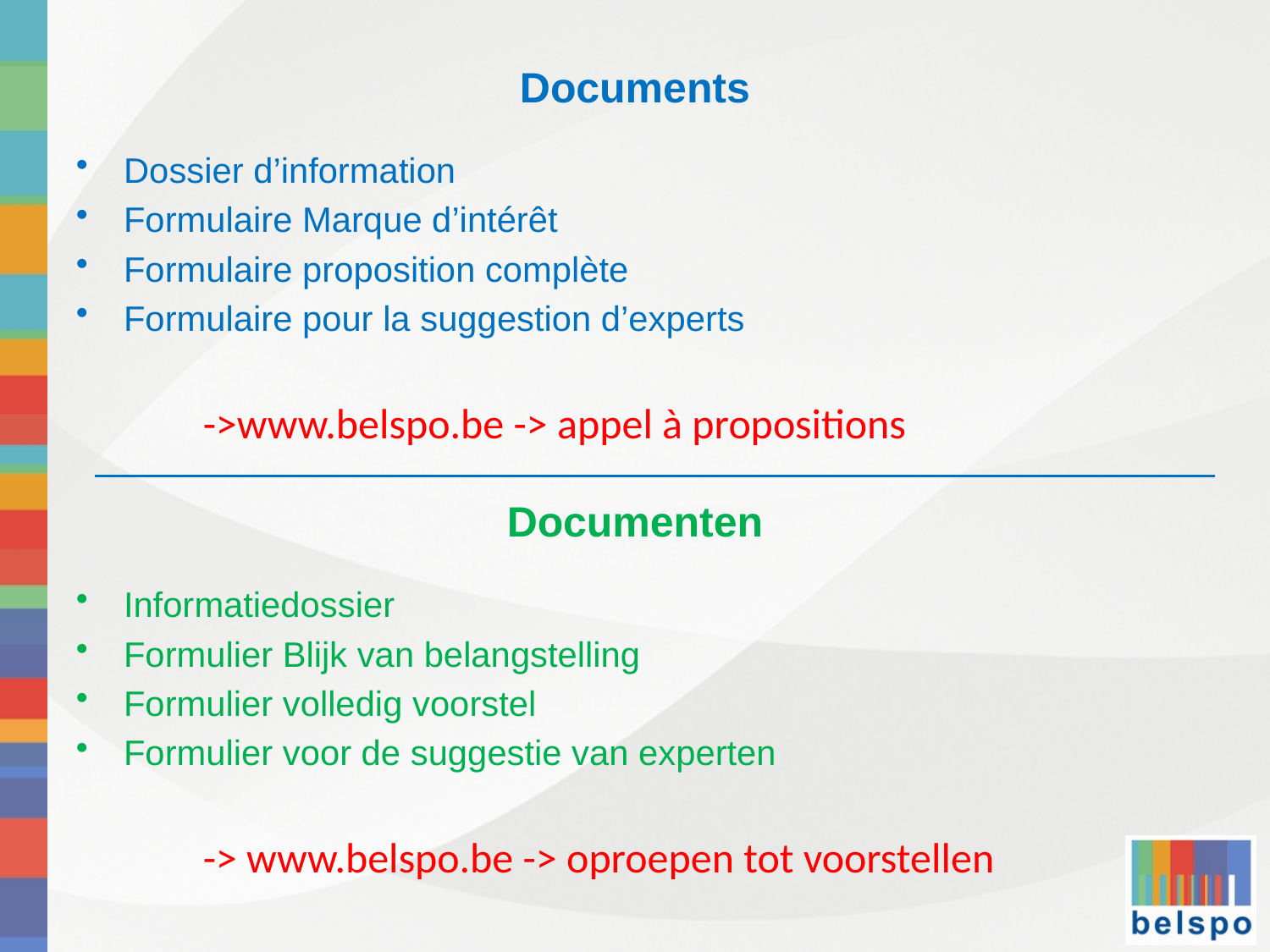

Documents

Dossier d’information
Formulaire Marque d’intérêt
Formulaire proposition complète
Formulaire pour la suggestion d’experts

	->www.belspo.be -> appel à propositions

Documenten

Informatiedossier
Formulier Blijk van belangstelling
Formulier volledig voorstel
Formulier voor de suggestie van experten

	-> www.belspo.be -> oproepen tot voorstellen